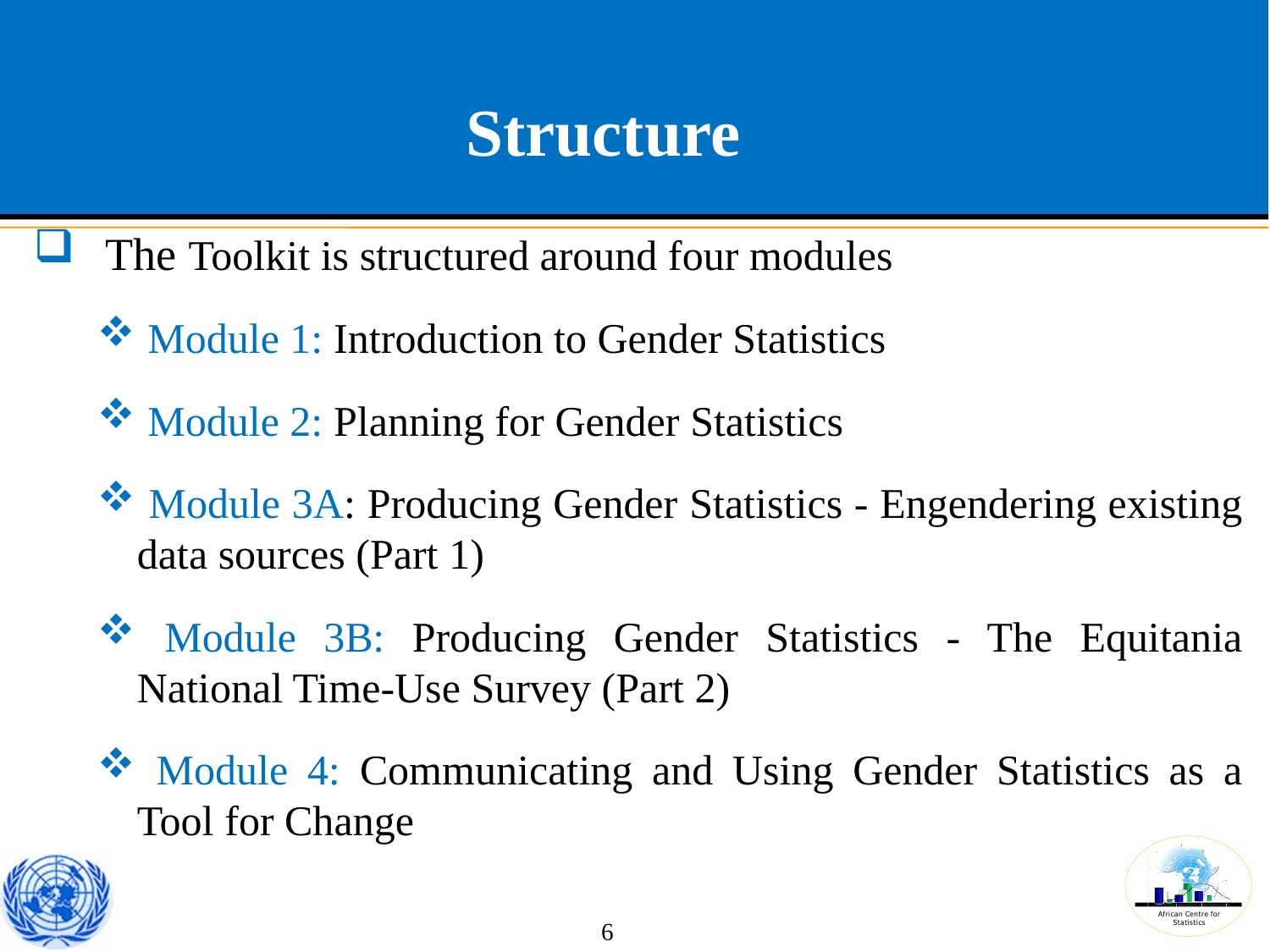

Structure
The Toolkit is structured around four modules
 Module 1: Introduction to Gender Statistics
 Module 2: Planning for Gender Statistics
 Module 3A: Producing Gender Statistics - Engendering existing data sources (Part 1)
 Module 3B: Producing Gender Statistics - The Equitania National Time-Use Survey (Part 2)
 Module 4: Communicating and Using Gender Statistics as a Tool for Change
 6